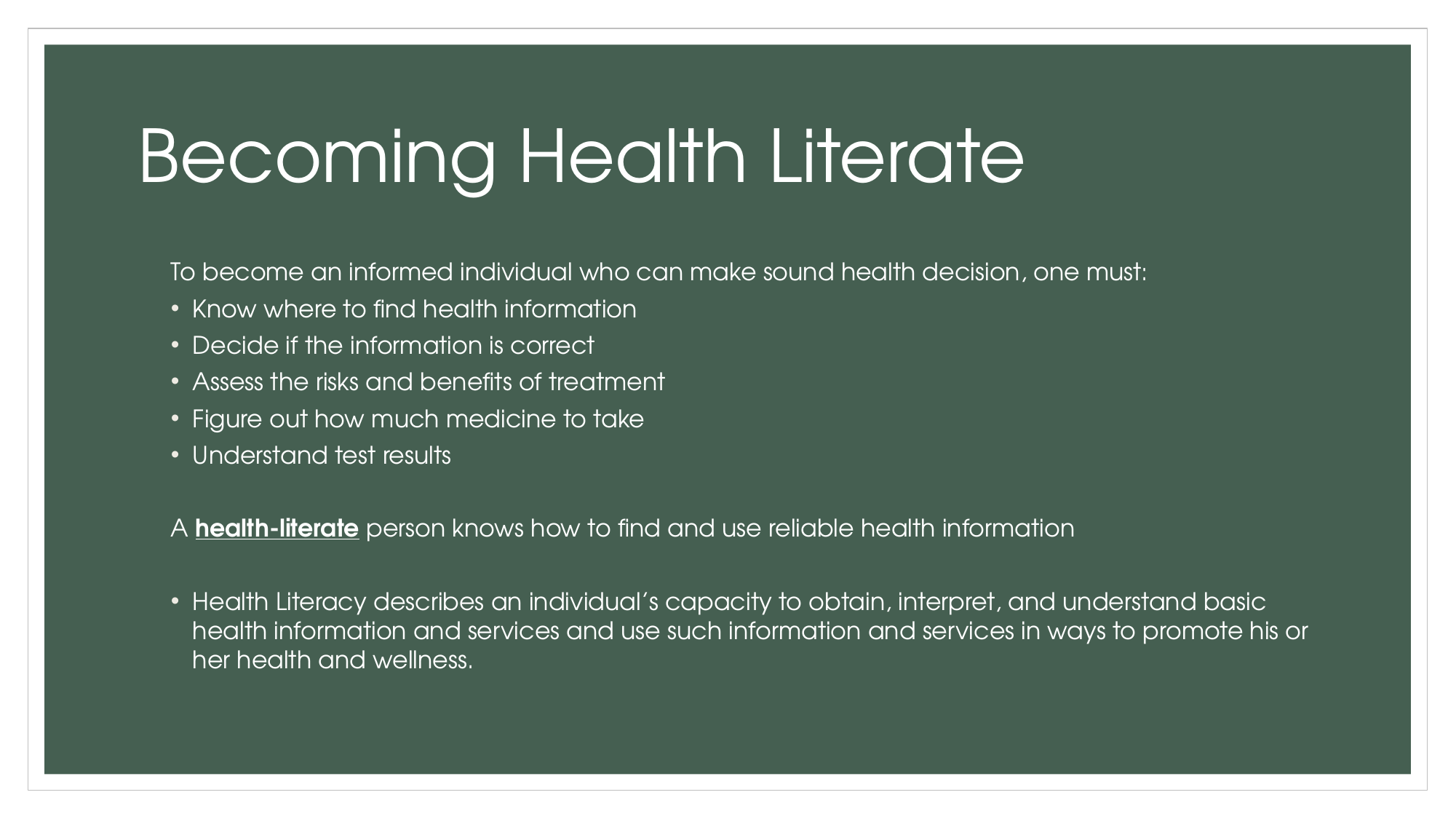

# Becoming Health Literate
To become an informed individual who can make sound health decision, one must:
Know where to find health information
Decide if the information is correct
Assess the risks and benefits of treatment
Figure out how much medicine to take
Understand test results

A health-literate person knows how to find and use reliable health information

Health Literacy describes an individual’s capacity to obtain, interpret, and understand basic health information and services and use such information and services in ways to promote his or her health and wellness.